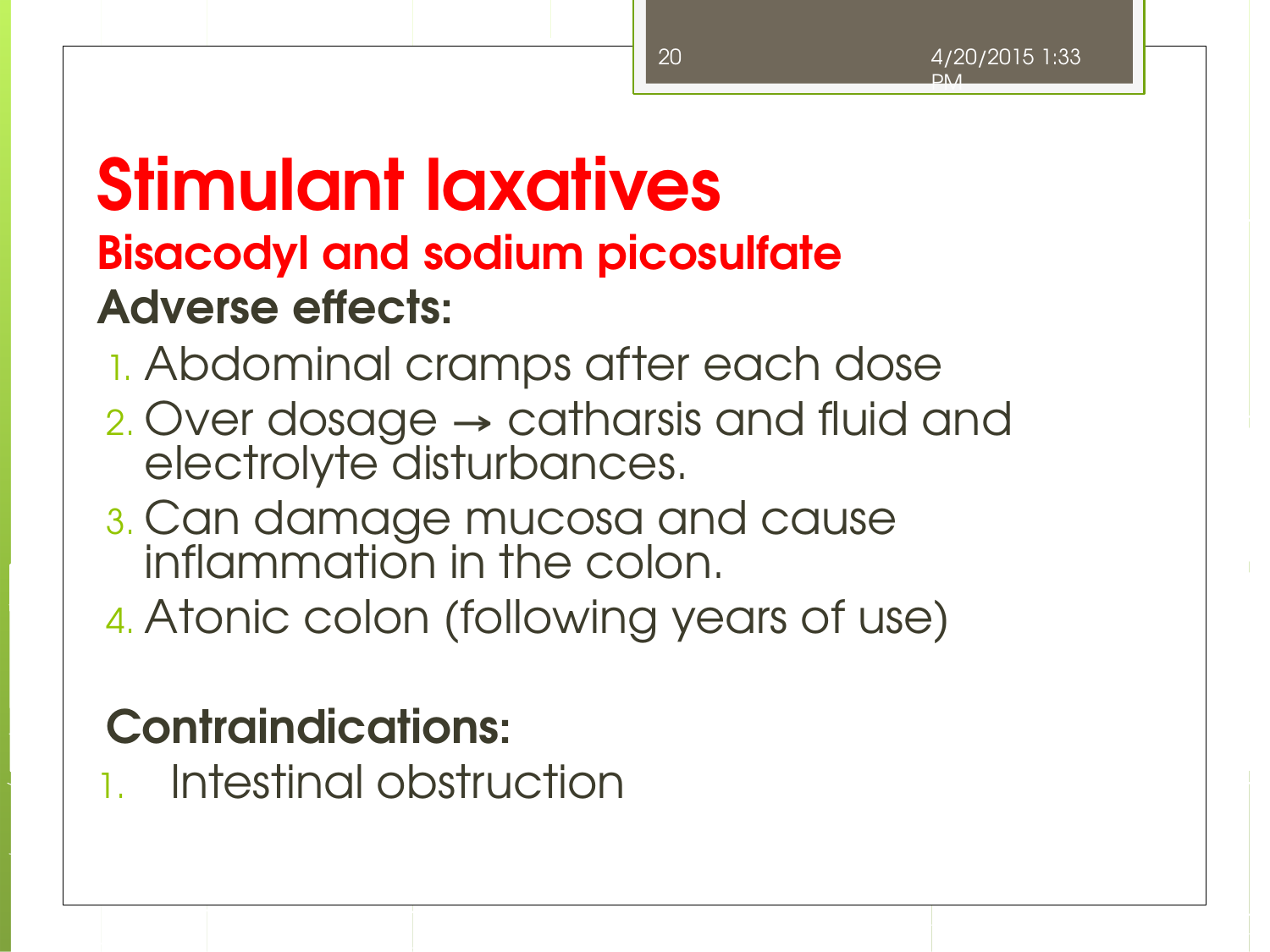

20
4/20/2015 1:33 PM
Stimulant laxatives
Bisacodyl and sodium picosulfate
Adverse effects:
Abdominal cramps after each dose

Over dosage → catharsis and fluid and electrolyte disturbances.

Can damage mucosa and cause inflammation in the colon.
Atonic colon (following years of use)

Contraindications:
1.	Intestinal obstruction